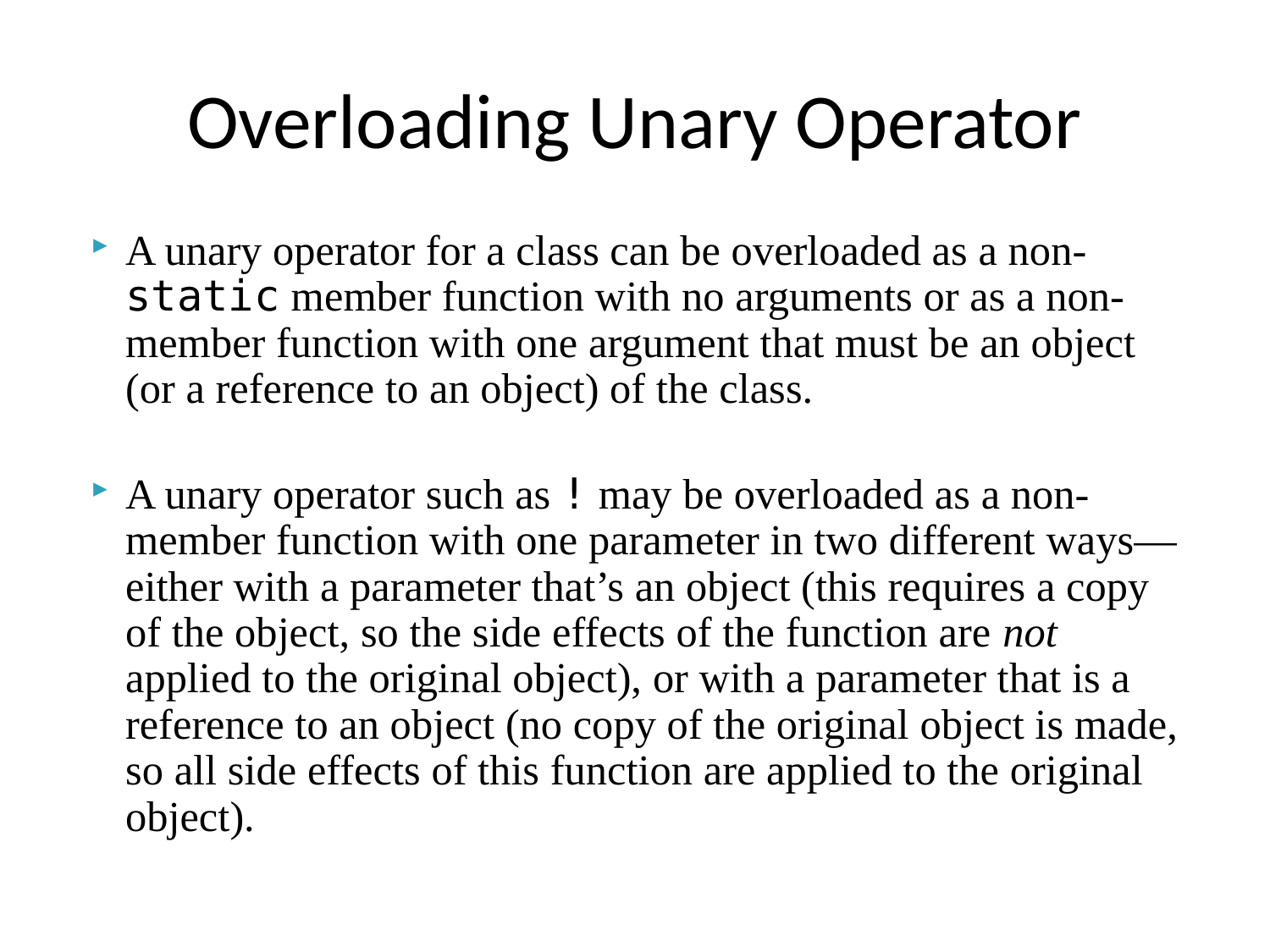

# Overloading Unary Operator
A unary operator for a class can be overloaded as a non-static member function with no arguments or as a non-member function with one argument that must be an object (or a reference to an object) of the class.

A unary operator such as ! may be overloaded as a non-member function with one parameter in two different ways—either with a parameter that’s an object (this requires a copy of the object, so the side effects of the function are not applied to the original object), or with a parameter that is a reference to an object (no copy of the original object is made, so all side effects of this function are applied to the original object).